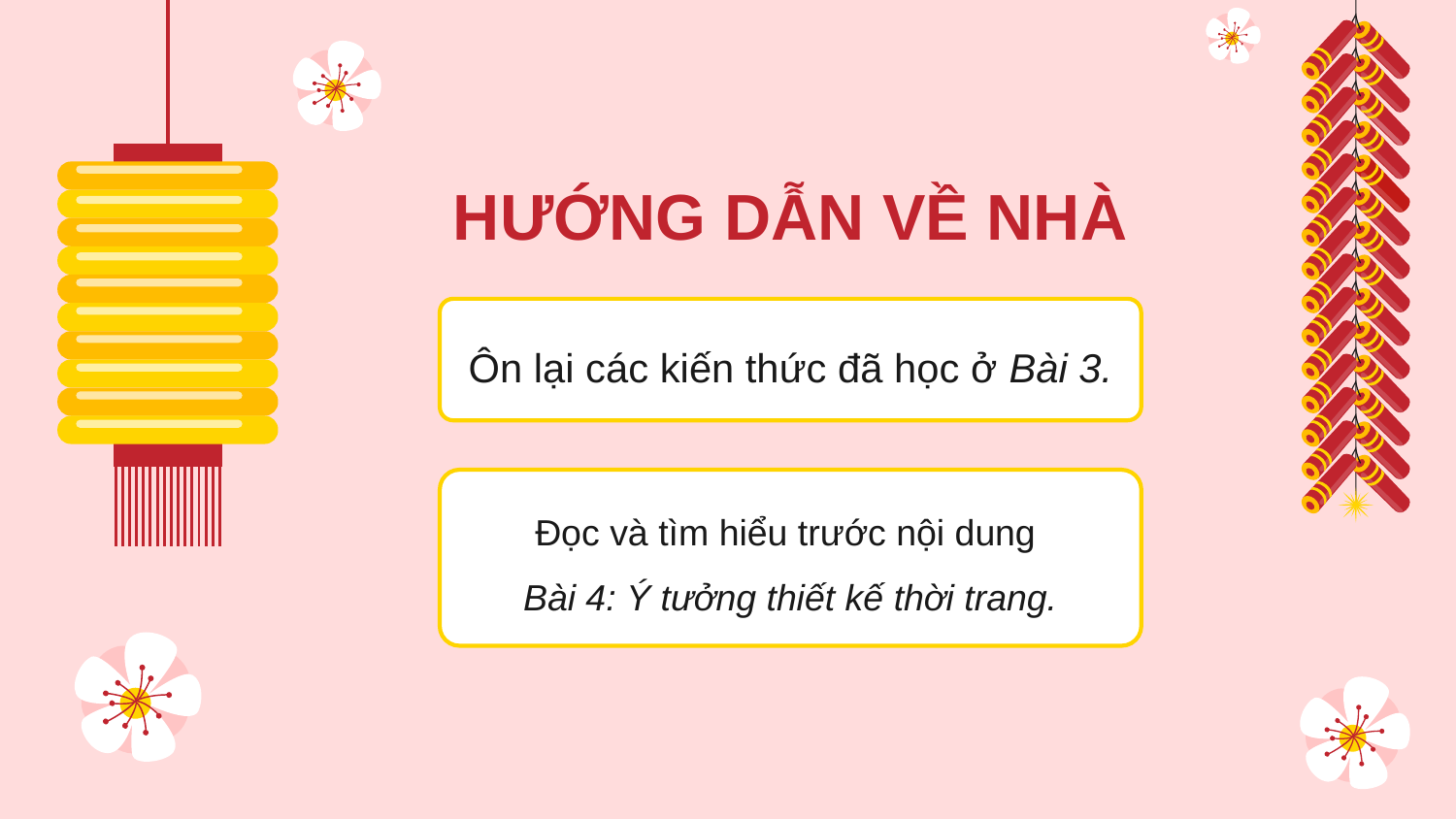

HƯỚNG DẪN VỀ NHÀ
Ôn lại các kiến thức đã học ở Bài 3.
Đọc và tìm hiểu trước nội dung
Bài 4: Ý tưởng thiết kế thời trang.